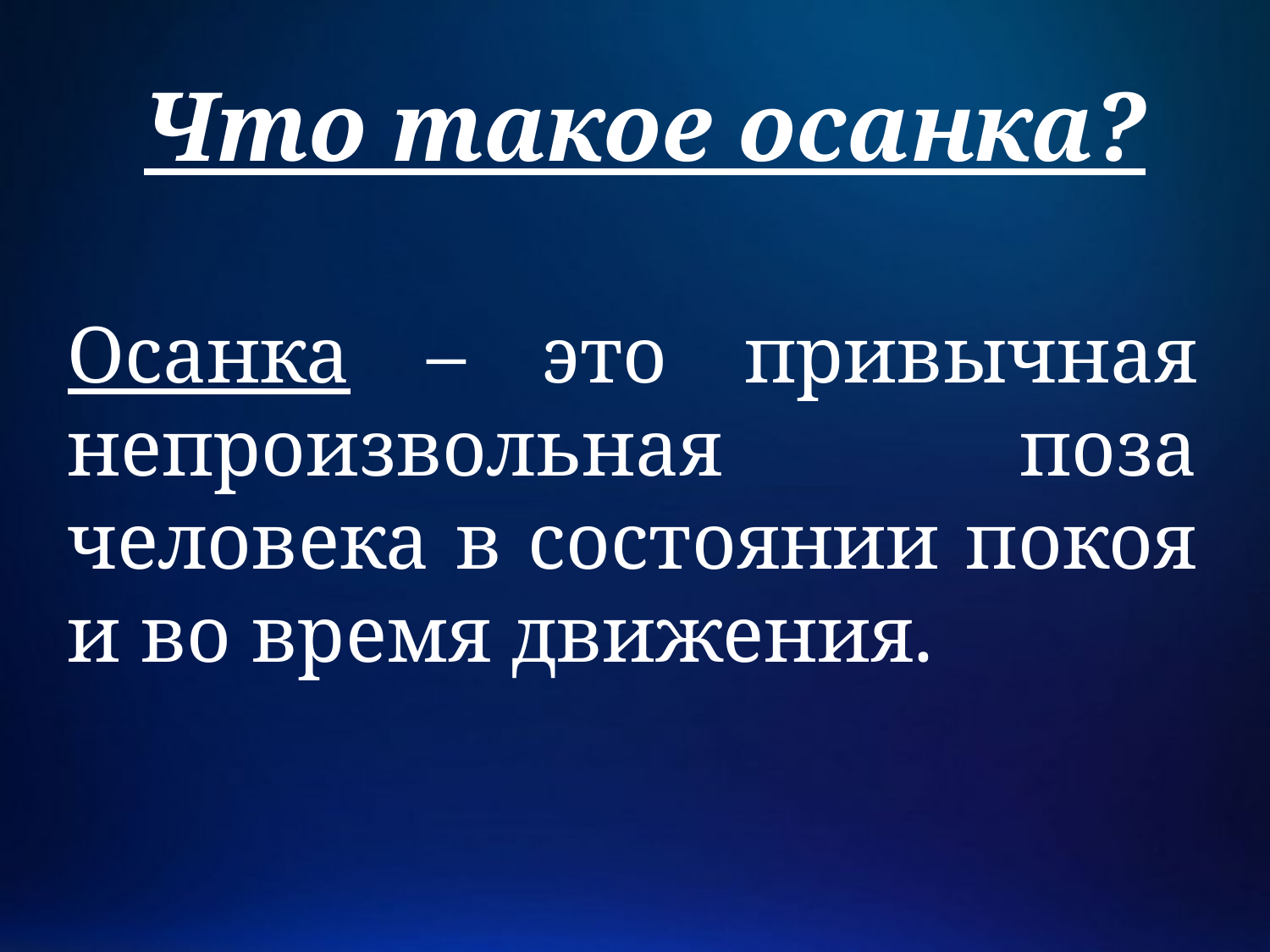

Что такое осанка?

Осанка – это привычная непроизвольная поза человека в состоянии покоя и во время движения.